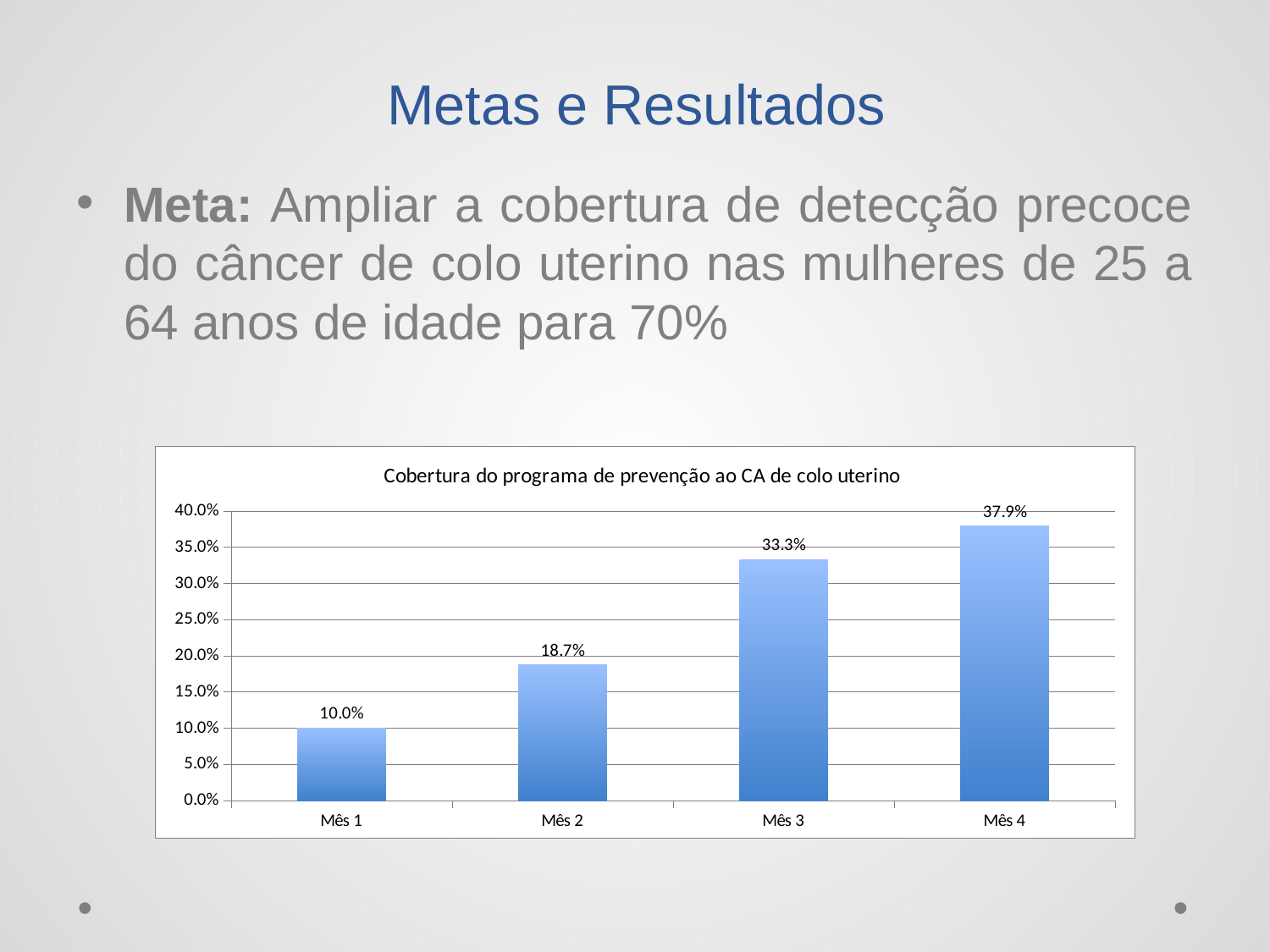

# Metas e Resultados
Meta: Ampliar a cobertura de detecção precoce do câncer de colo uterino nas mulheres de 25 a 64 anos de idade para 70%

### Chart:

| Category | Cobertura do programa de prevenção ao CA de colo uterino  |
|---|---|
| Mês 1 | 0.10045662100456619 |
| Mês 2 | 0.18721461187214616 |
| Mês 3 | 0.3333333333333333 |
| Mês 4 | 0.3789954337899544 |